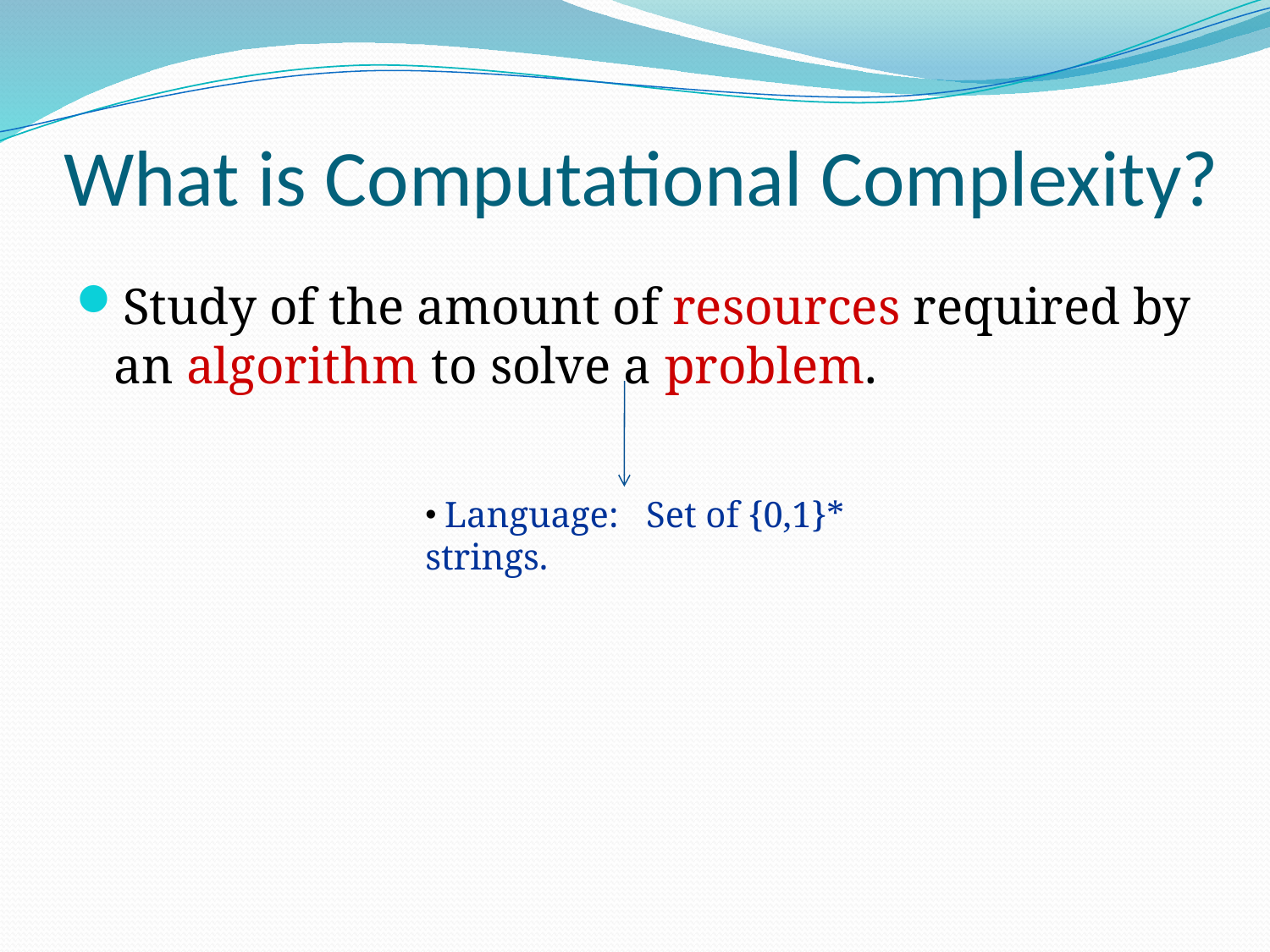

# What is Computational Complexity?
Study of the amount of resources required by an algorithm to solve a problem.

 Language:   Set of {0,1}* strings.